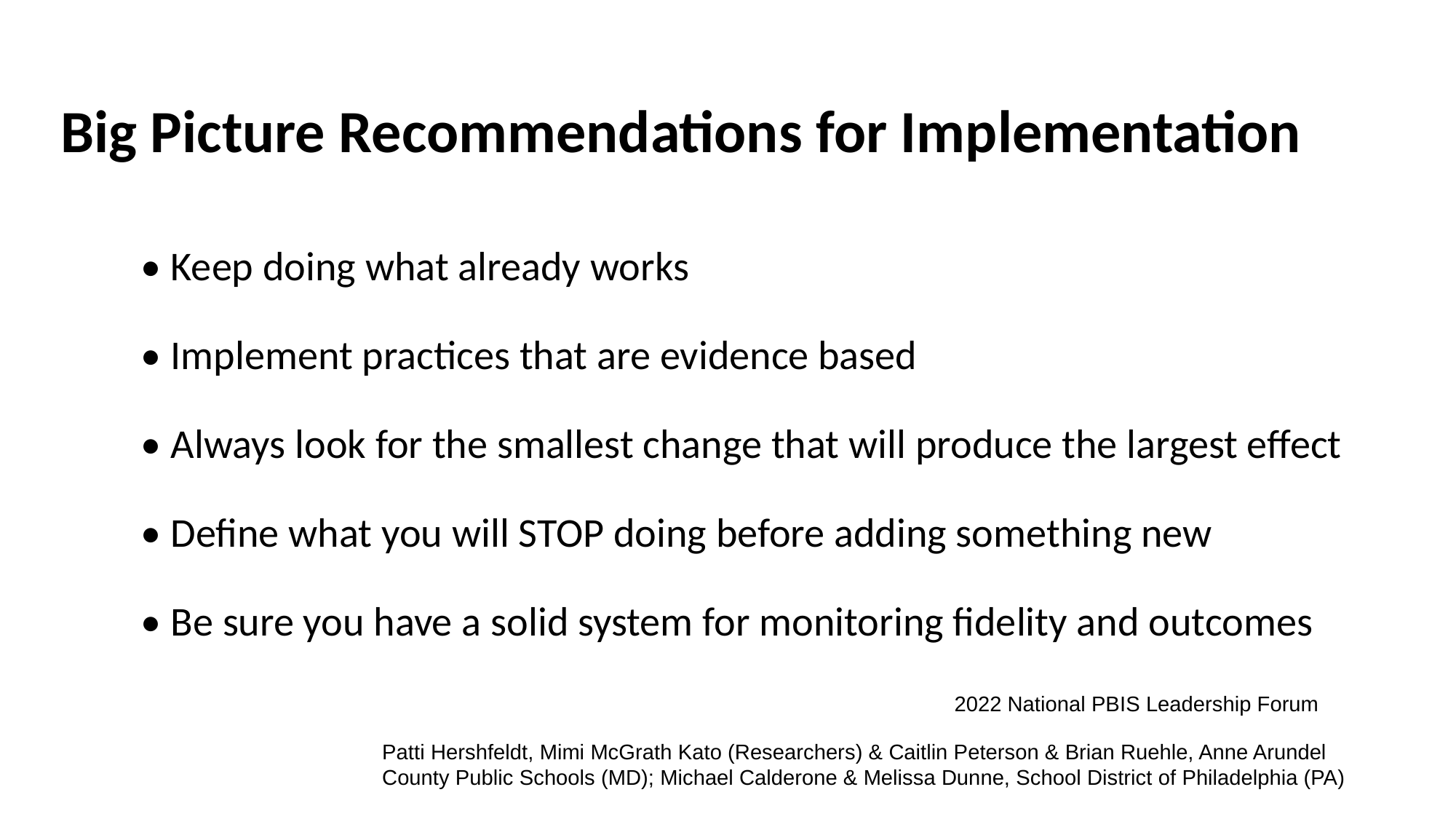

# Big Picture Recommendations for Implementation
• Keep doing what already works
• Implement practices that are evidence based
• Always look for the smallest change that will produce the largest effect
• Define what you will STOP doing before adding something new
• Be sure you have a solid system for monitoring fidelity and outcomes

2022 National PBIS Leadership Forum
Patti Hershfeldt, Mimi McGrath Kato (Researchers) & Caitlin Peterson & Brian Ruehle, Anne Arundel County Public Schools (MD); Michael Calderone & Melissa Dunne, School District of Philadelphia (PA)